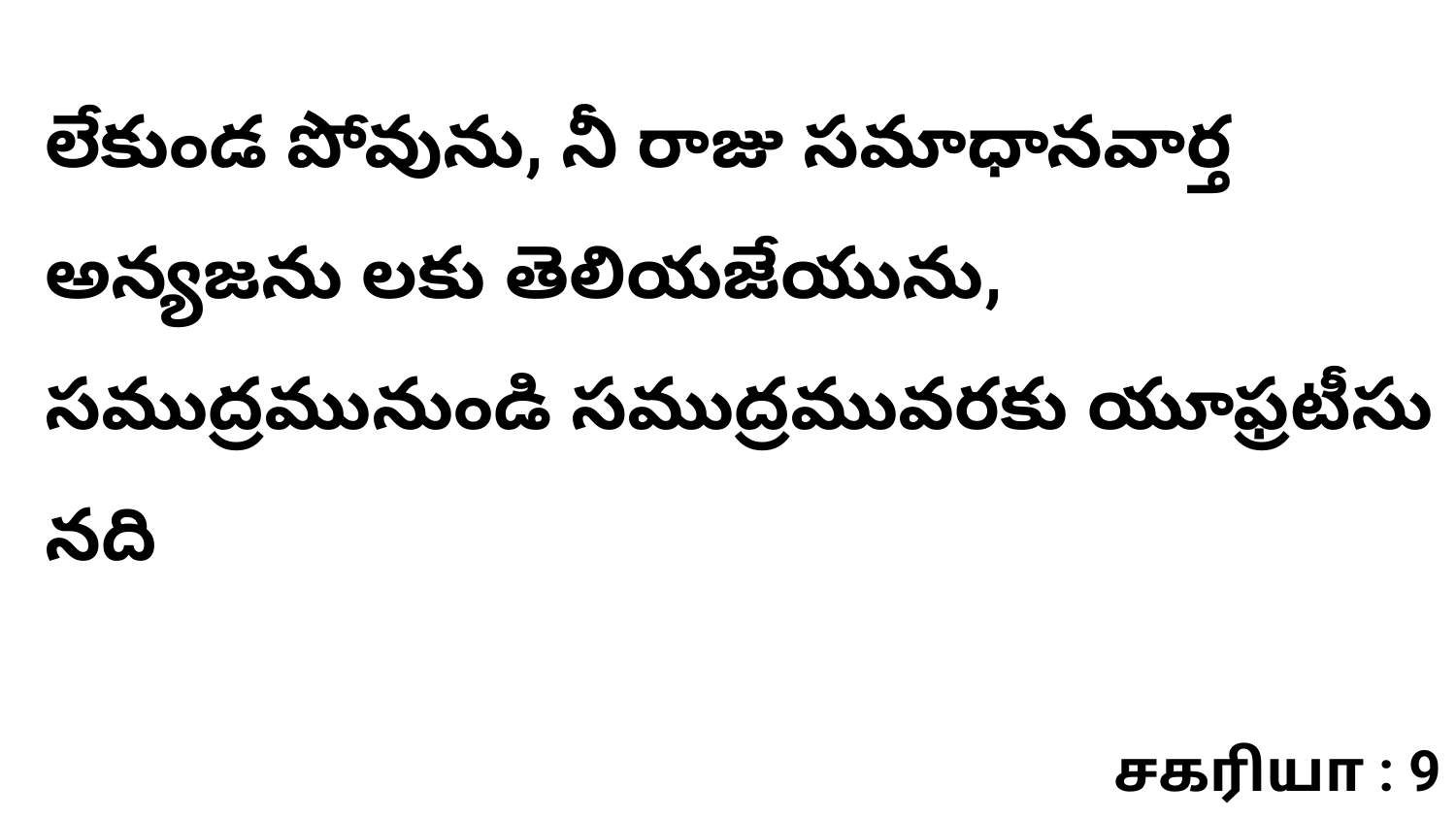

లేకుండ పోవును, నీ రాజు సమాధానవార్త అన్యజను లకు తెలియజేయును, సముద్రమునుండి సముద్రమువరకు యూఫ్రటీసు నది
சகரியா : 9